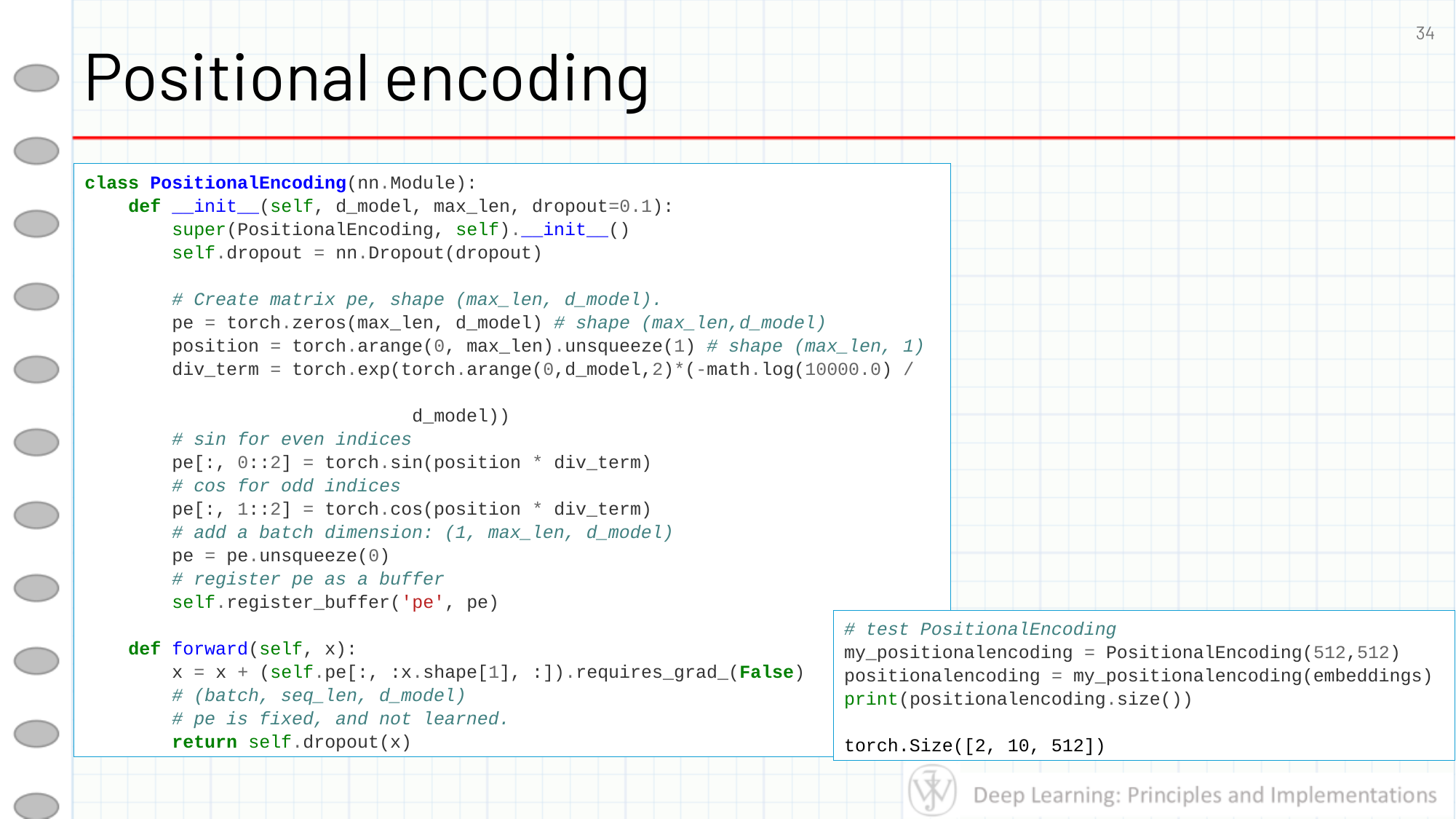

# Positional encoding
34
class PositionalEncoding(nn.Module):
    def __init__(self, d_model, max_len, dropout=0.1):
        super(PositionalEncoding, self).__init__()
        self.dropout = nn.Dropout(dropout)

        # Create matrix pe, shape (max_len, d_model).
        pe = torch.zeros(max_len, d_model) # shape (max_len,d_model)
        position = torch.arange(0, max_len).unsqueeze(1) # shape (max_len, 1)
        div_term = torch.exp(torch.arange(0,d_model,2)*(-math.log(10000.0) /
                              d_model))
        # sin for even indices
        pe[:, 0::2] = torch.sin(position * div_term)
        # cos for odd indices
        pe[:, 1::2] = torch.cos(position * div_term)
        # add a batch dimension: (1, max_len, d_model)
        pe = pe.unsqueeze(0)
        # register pe as a buffer
        self.register_buffer('pe', pe)

    def forward(self, x):
        x = x + (self.pe[:, :x.shape[1], :]).requires_grad_(False)
        # (batch, seq_len, d_model)
        # pe is fixed, and not learned.
        return self.dropout(x)
# test PositionalEncoding
my_positionalencoding = PositionalEncoding(512,512)
positionalencoding = my_positionalencoding(embeddings)
print(positionalencoding.size())

torch.Size([2, 10, 512])